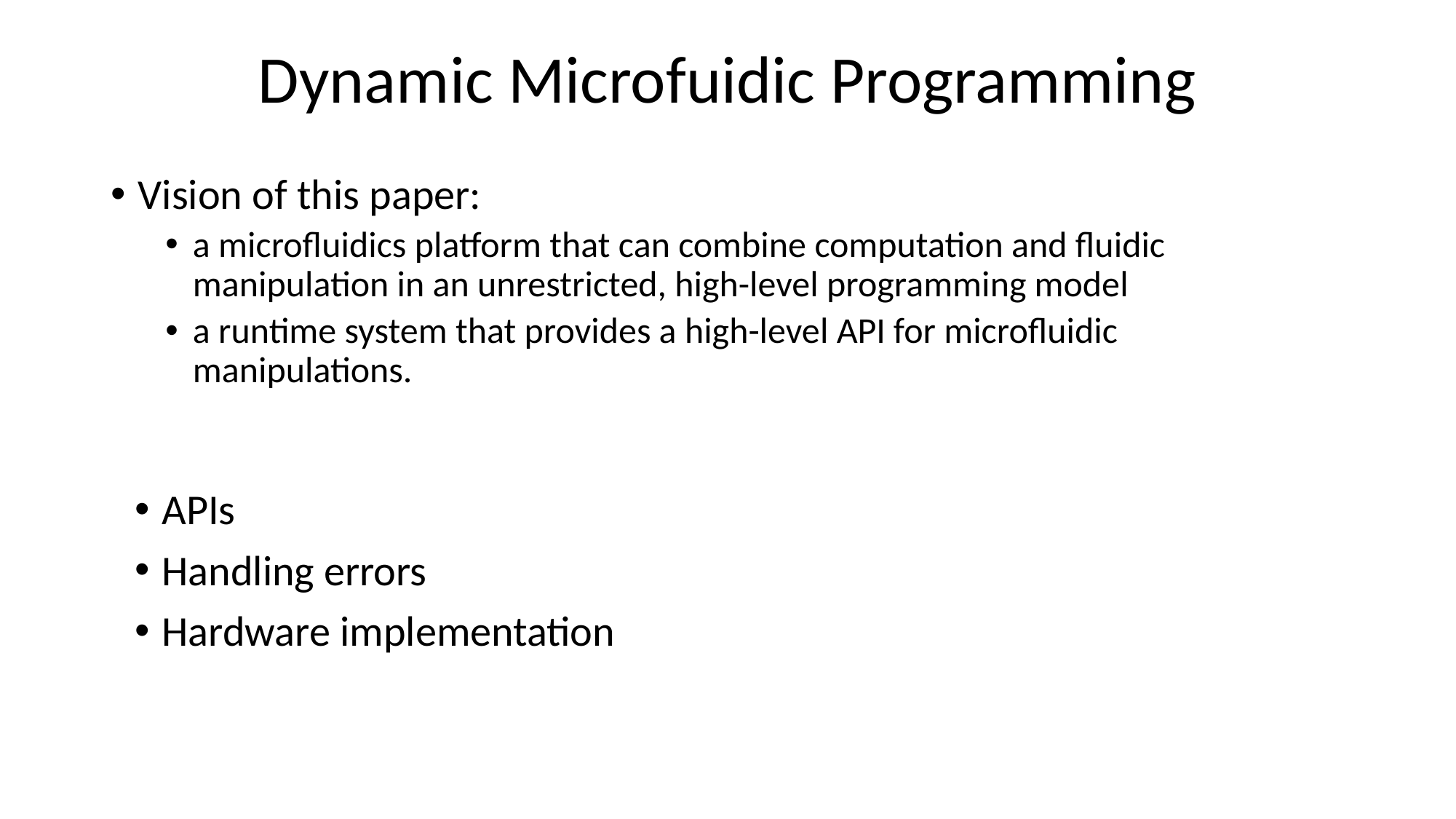

# Dynamic Microfuidic Programming
Vision of this paper:
a microfluidics platform that can combine computation and fluidic manipulation in an unrestricted, high-level programming model
a runtime system that provides a high-level API for microfluidic manipulations.
APIs
Handling errors
Hardware implementation